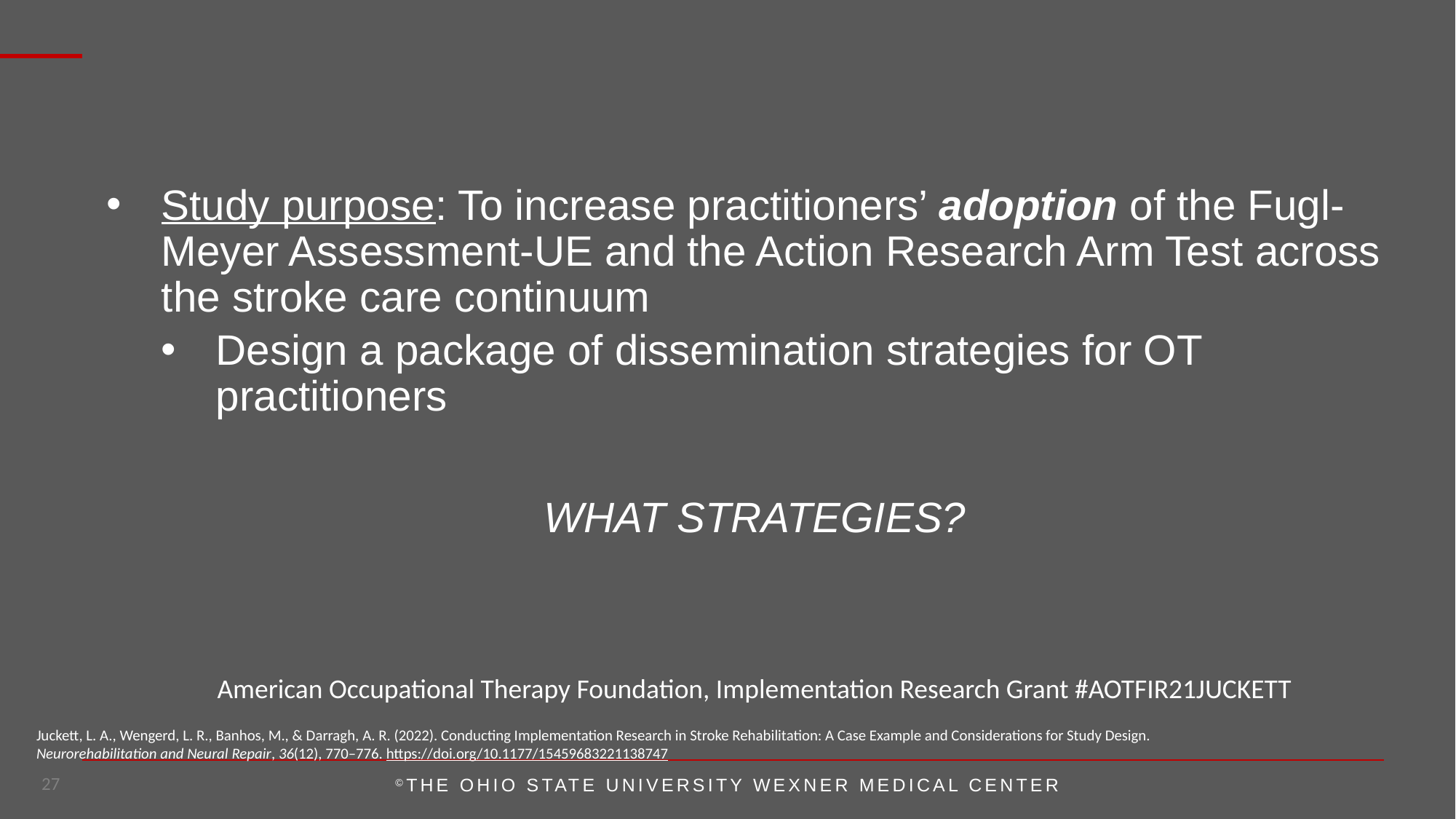

Study purpose: To increase practitioners’ adoption of the Fugl-Meyer Assessment-UE and the Action Research Arm Test across the stroke care continuum
Design a package of dissemination strategies for OT practitioners

WHAT STRATEGIES?
American Occupational Therapy Foundation, Implementation Research Grant #AOTFIR21JUCKETT
Juckett, L. A., Wengerd, L. R., Banhos, M., & Darragh, A. R. (2022). Conducting Implementation Research in Stroke Rehabilitation: A Case Example and Considerations for Study Design. Neurorehabilitation and Neural Repair, 36(12), 770–776. https://doi.org/10.1177/15459683221138747